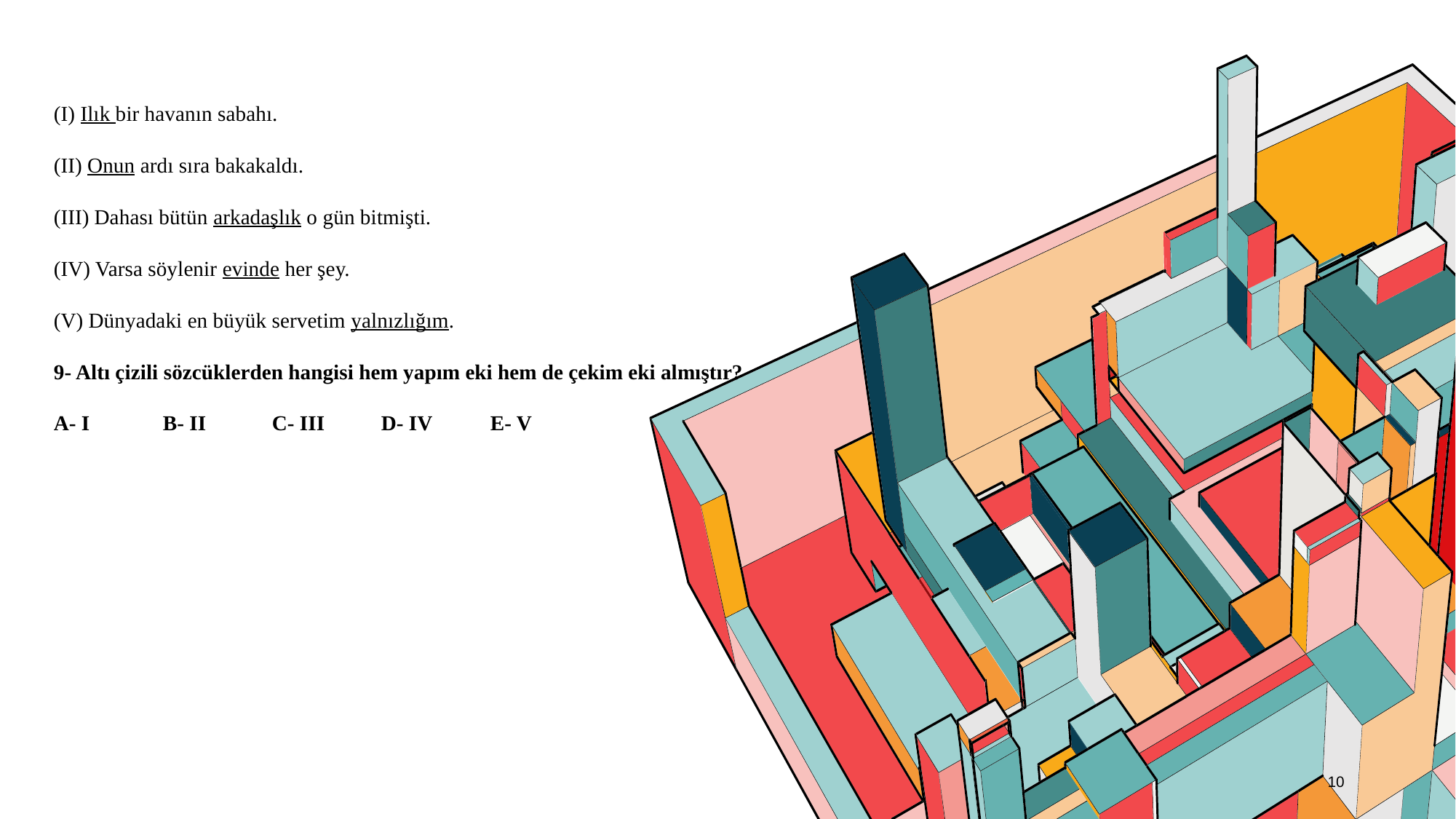

(I) Ilık bir havanın sabahı.
(II) Onun ardı sıra bakakaldı.
(III) Dahası bütün arkadaşlık o gün bitmişti.
(IV) Varsa söylenir evinde her şey.
(V) Dünyadaki en büyük servetim yalnızlığım.
9- Altı çizili sözcüklerden hangisi hem yapım eki hem de çekim eki almıştır?
A- I	B- II	C- III	D- IV	E- V
10